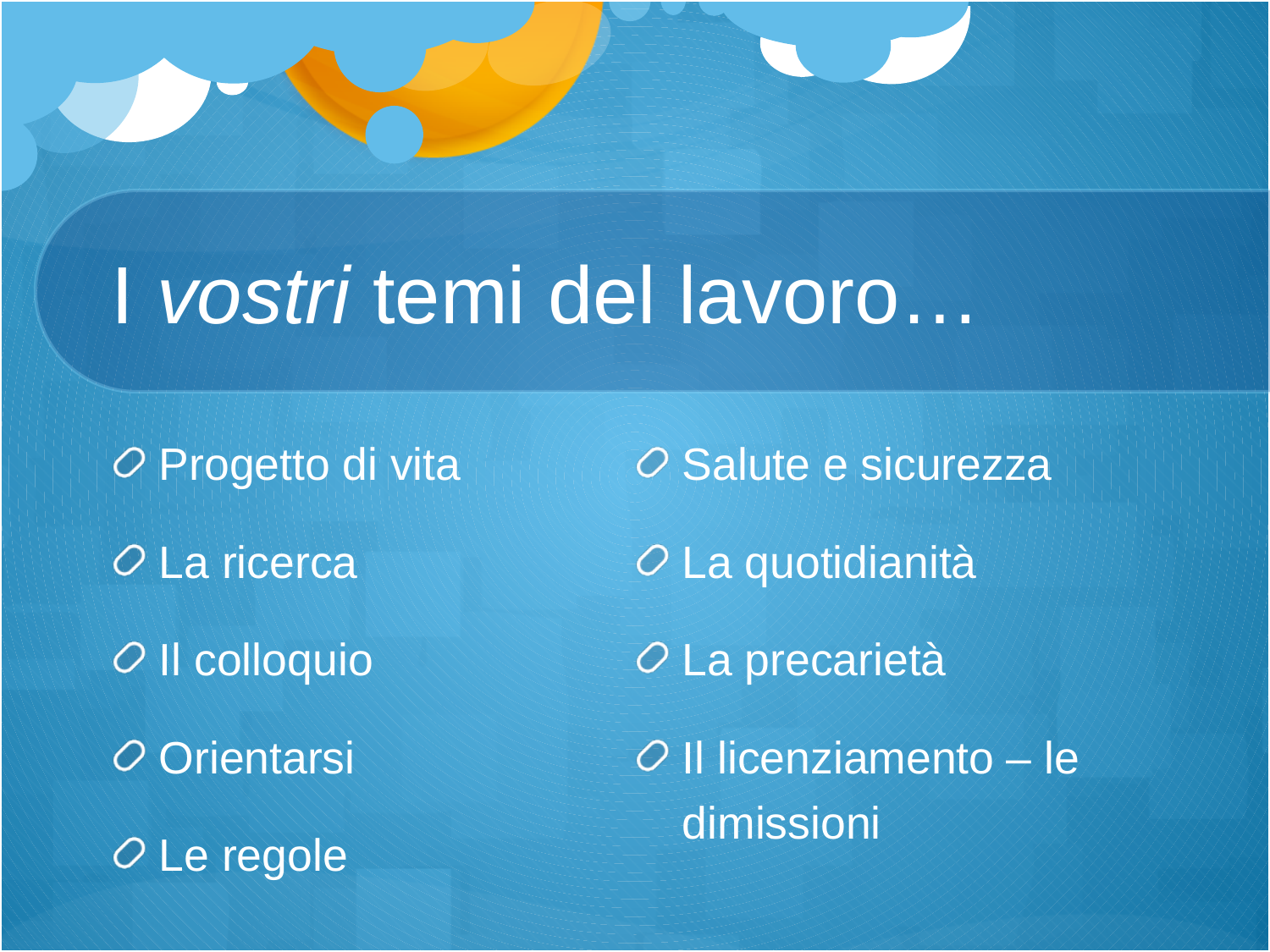

# I vostri temi del lavoro…
Progetto di vita
La ricerca
Il colloquio
Orientarsi
Le regole
Salute e sicurezza
La quotidianità
La precarietà
Il licenziamento – le dimissioni